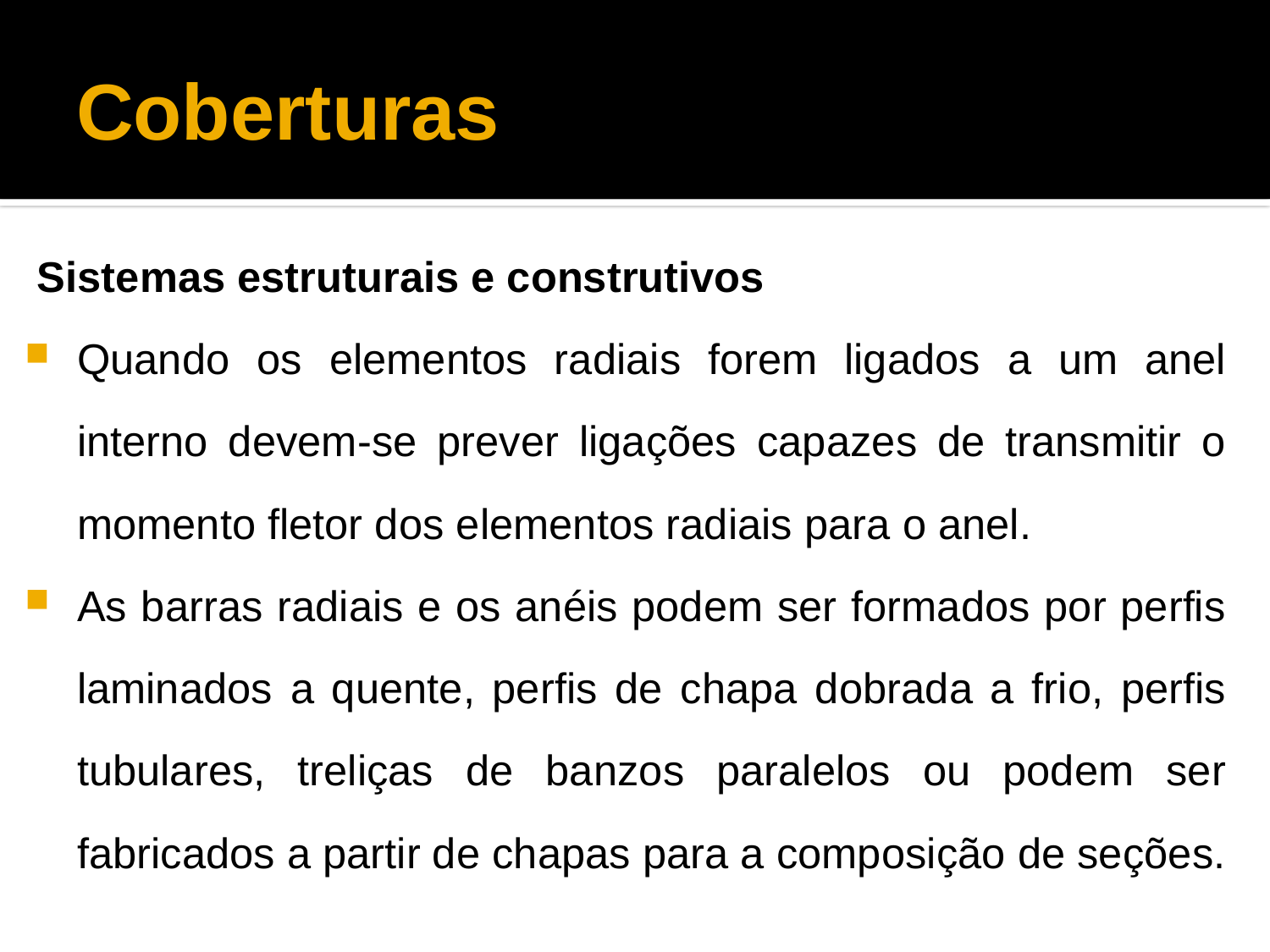

# Coberturas
Sistemas estruturais e construtivos
Quando os elementos radiais forem ligados a um anel interno devem-se prever ligações capazes de transmitir o momento fletor dos elementos radiais para o anel.
As barras radiais e os anéis podem ser formados por perfis laminados a quente, perfis de chapa dobrada a frio, perfis tubulares, treliças de banzos paralelos ou podem ser fabricados a partir de chapas para a composição de seções.